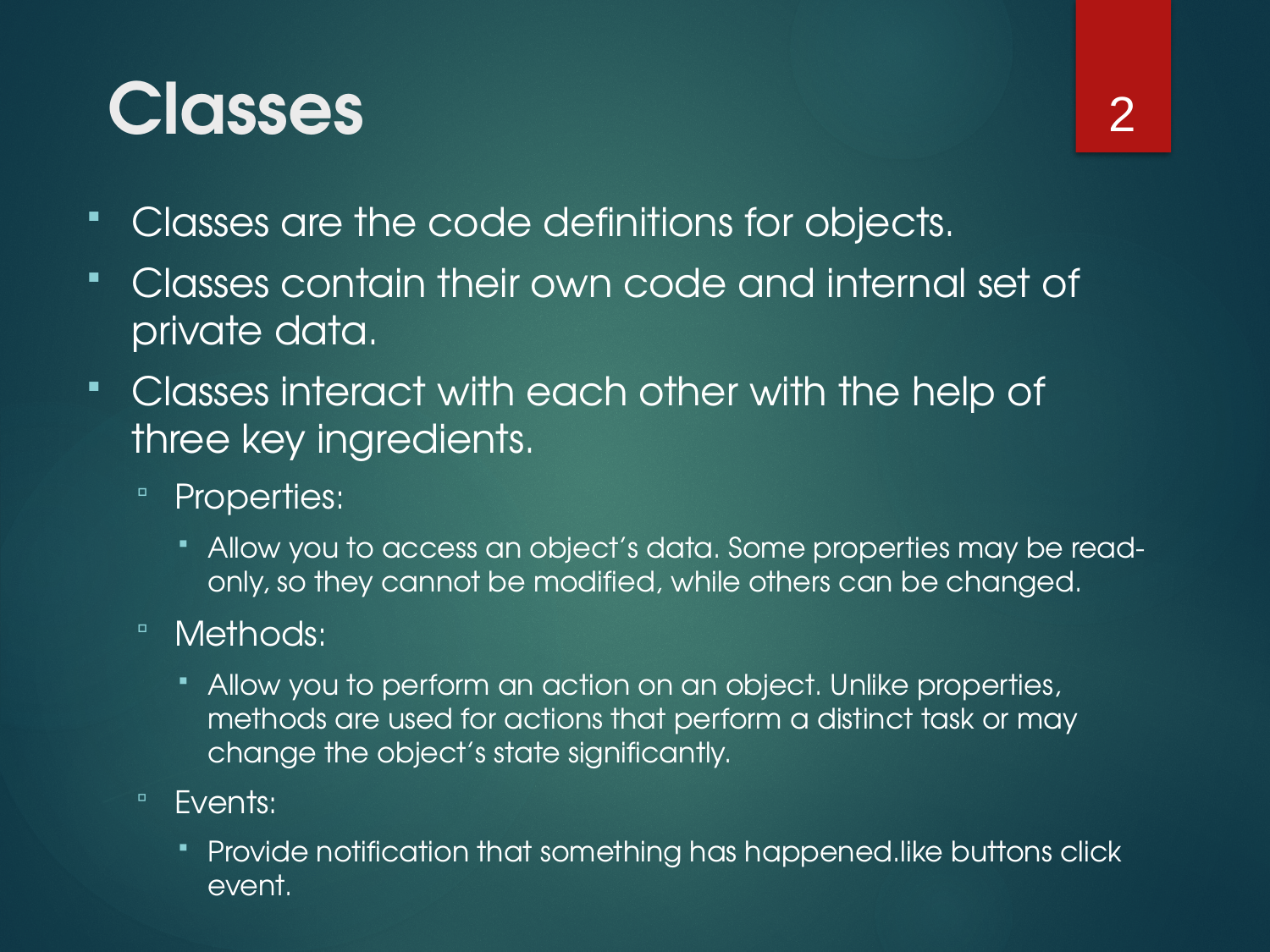

# Classes
2
Classes are the code definitions for objects.
Classes contain their own code and internal set of private data.
Classes interact with each other with the help of three key ingredients.
Properties:
Allow you to access an object’s data. Some properties may be read-only, so they cannot be modified, while others can be changed.
Methods:
Allow you to perform an action on an object. Unlike properties, methods are used for actions that perform a distinct task or may change the object’s state significantly.
Events:
Provide notification that something has happened.like buttons click event.